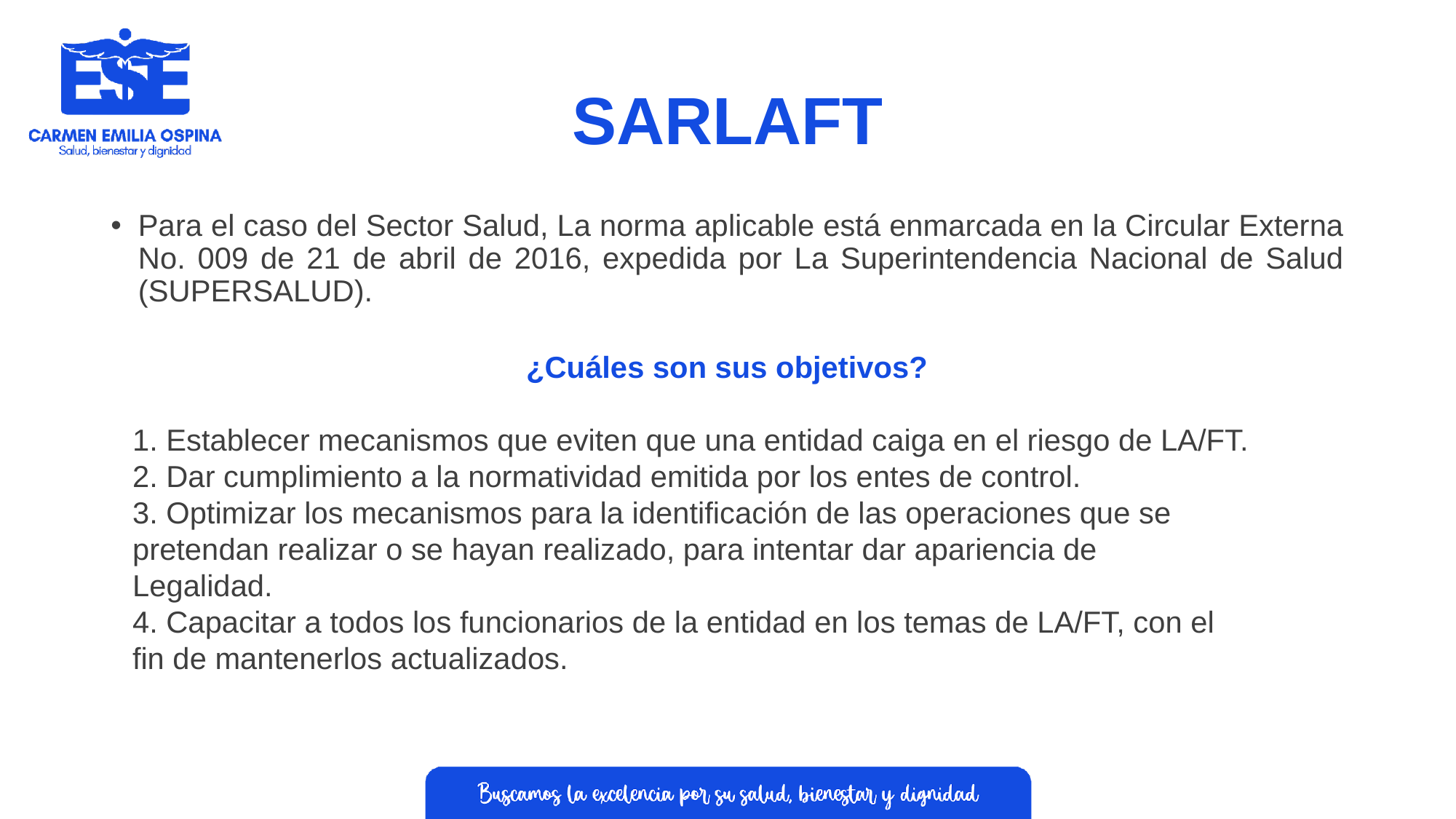

# SARLAFT
Para el caso del Sector Salud, La norma aplicable está enmarcada en la Circular Externa No. 009 de 21 de abril de 2016, expedida por La Superintendencia Nacional de Salud (SUPERSALUD).
¿Cuáles son sus objetivos?

1. Establecer mecanismos que eviten que una entidad caiga en el riesgo de LA/FT.
2. Dar cumplimiento a la normatividad emitida por los entes de control.
3. Optimizar los mecanismos para la identificación de las operaciones que se
pretendan realizar o se hayan realizado, para intentar dar apariencia de
Legalidad.
4. Capacitar a todos los funcionarios de la entidad en los temas de LA/FT, con el
fin de mantenerlos actualizados.